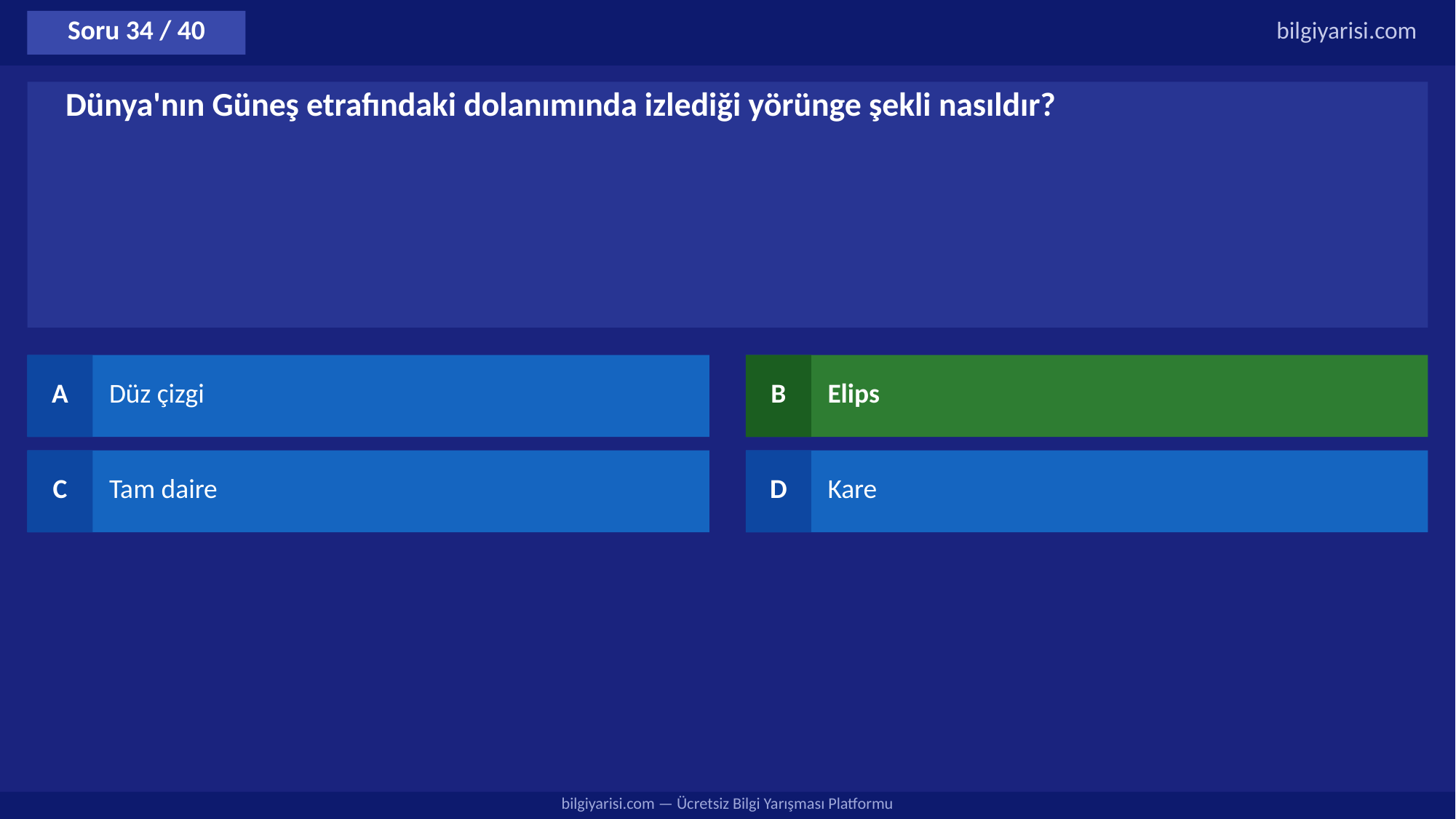

Soru 34 / 40
bilgiyarisi.com

Dünya'nın Güneş etrafındaki dolanımında izlediği yörünge şekli nasıldır?

A
Düz çizgi

B
Elips

C
Tam daire

D
Kare
bilgiyarisi.com — Ücretsiz Bilgi Yarışması Platformu